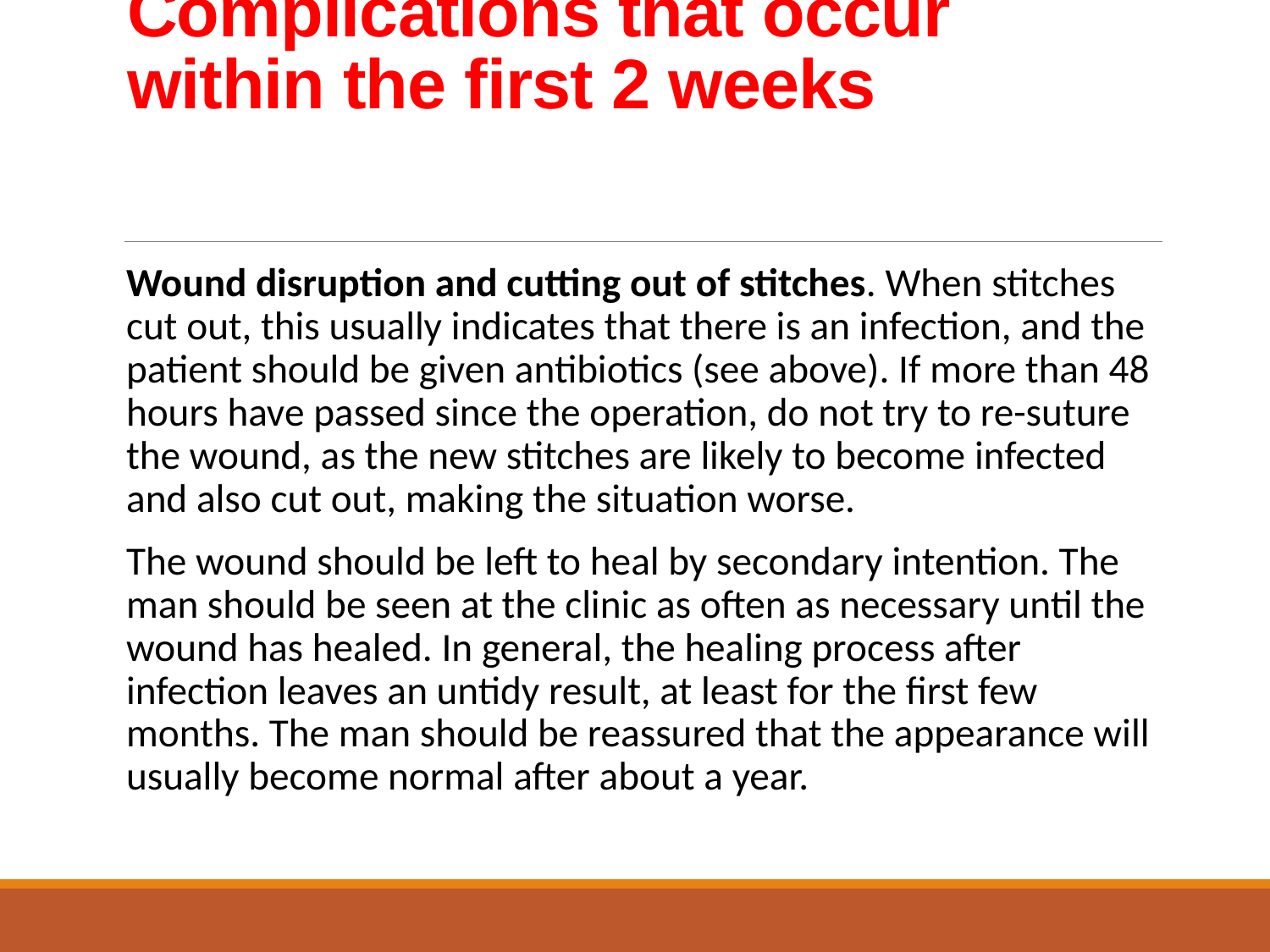

# Complications that occur within the first 2 weeks
Wound disruption and cutting out of stitches. When stitches cut out, this usually indicates that there is an infection, and the patient should be given antibiotics (see above). If more than 48 hours have passed since the operation, do not try to re-suture the wound, as the new stitches are likely to become infected and also cut out, making the situation worse.
The wound should be left to heal by secondary intention. The man should be seen at the clinic as often as necessary until the wound has healed. In general, the healing process after infection leaves an untidy result, at least for the first few months. The man should be reassured that the appearance will usually become normal after about a year.